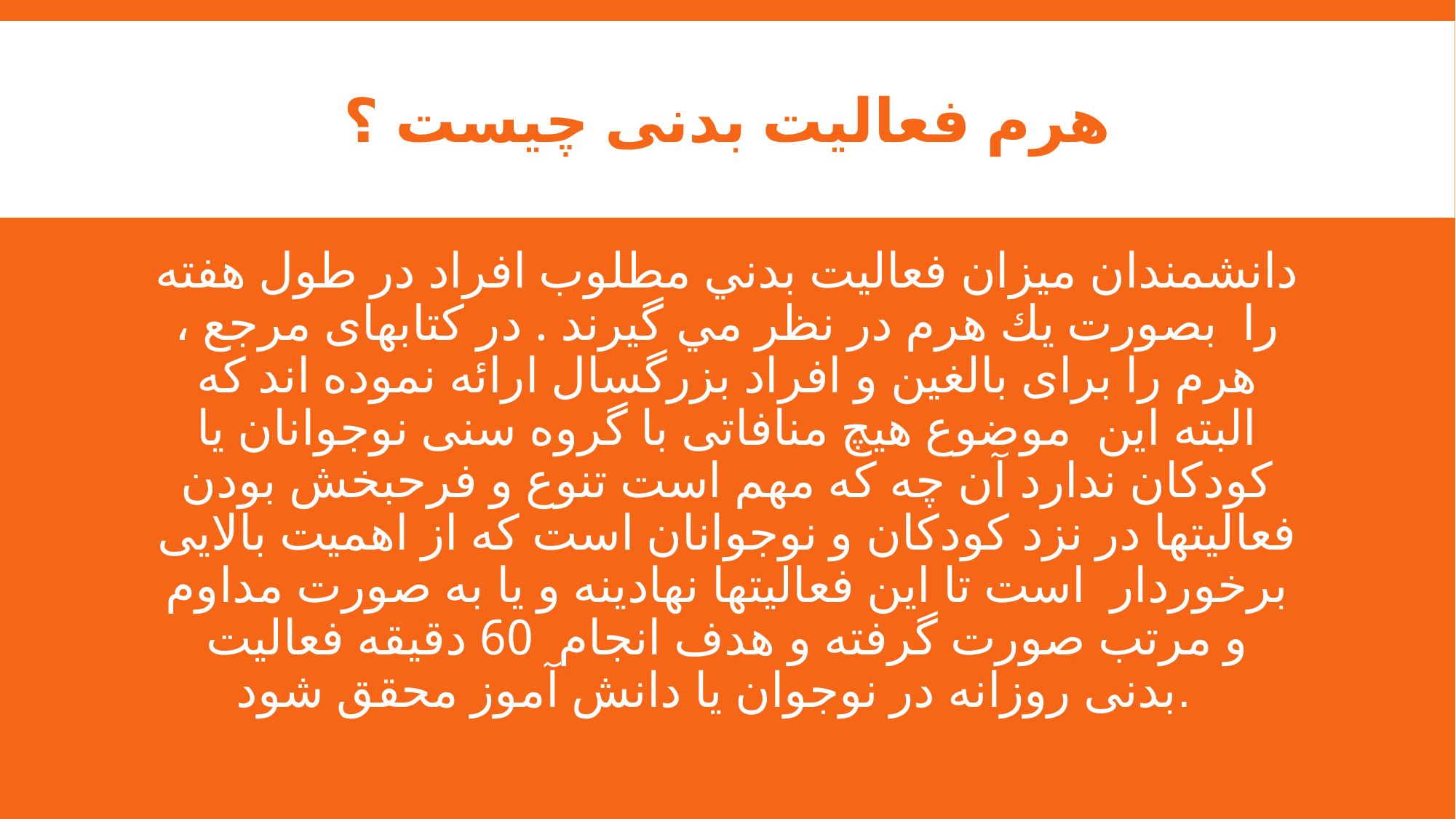

# هرم فعالیت بدنی چیست ؟
دانشمندان ميزان فعاليت بدني مطلوب افراد در طول هفته را  بصورت يك هرم در نظر مي گيرند . در کتابهای مرجع ، هرم را برای بالغین و افراد بزرگسال ارائه نموده اند که البته این  موضوع هیچ منافاتی با گروه سنی نوجوانان یا کودکان ندارد آن چه که مهم است تنوع و فرحبخش بودن فعالیتها در نزد کودکان و نوجوانان است که از اهمیت بالایی برخوردار  است تا این فعالیتها نهادینه و یا به صورت مداوم و مرتب صورت گرفته و هدف انجام  60 دقیقه فعالیت بدنی روزانه در نوجوان یا دانش آموز محقق شود.